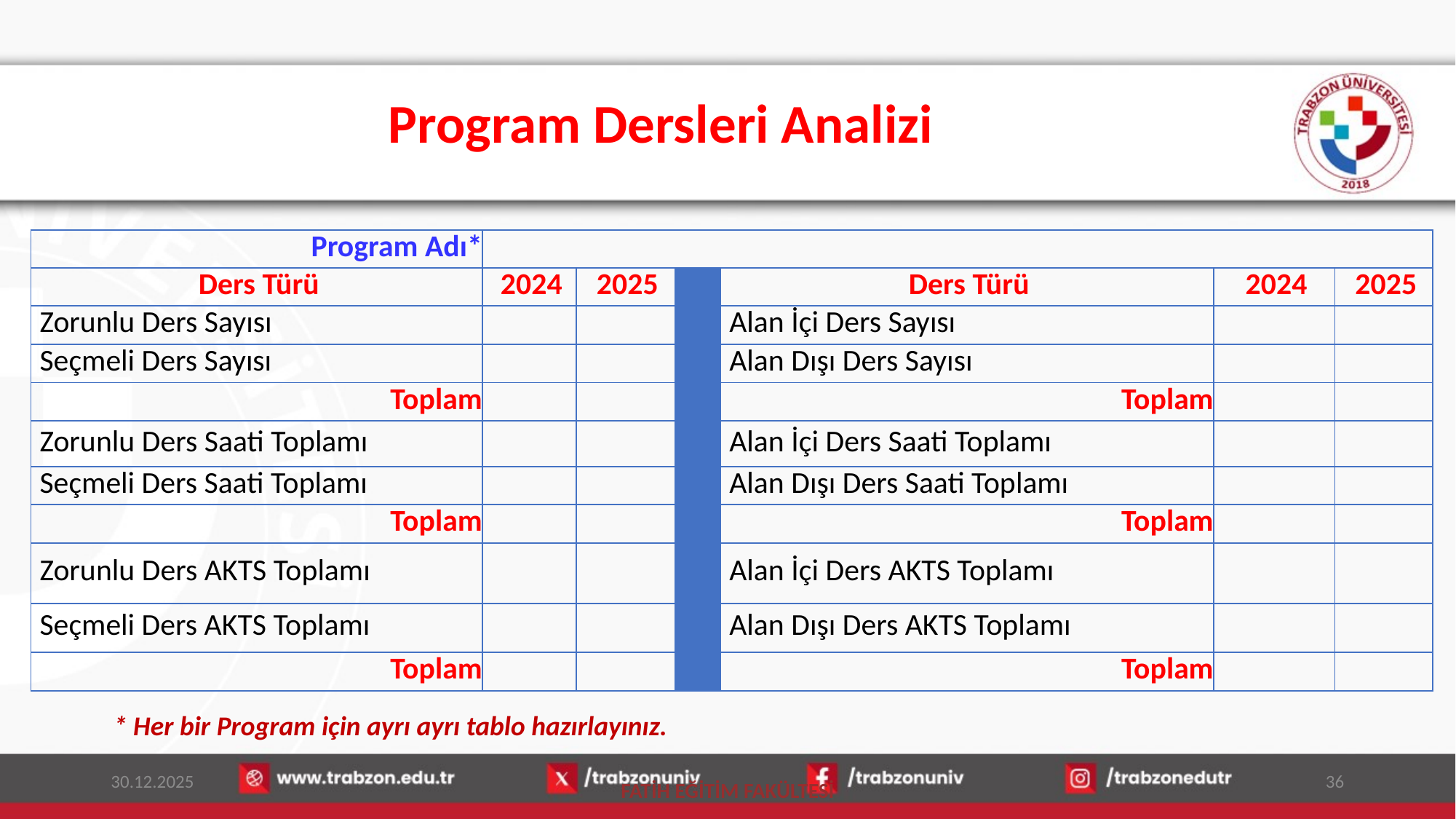

# Program Dersleri Analizi
| Program Adı\* |  |  |  |  |  |  |
| --- | --- | --- | --- | --- | --- | --- |
| Ders Türü | 2024 | 2025 |  | Ders Türü | 2024 | 2025 |
| Zorunlu Ders Sayısı |  |  |  | Alan İçi Ders Sayısı |  |  |
| Seçmeli Ders Sayısı |  |  |  | Alan Dışı Ders Sayısı |  |  |
| Toplam |  |  |  | Toplam |  |  |
| Zorunlu Ders Saati Toplamı |  |  |  | Alan İçi Ders Saati Toplamı |  |  |
| Seçmeli Ders Saati Toplamı |  |  |  | Alan Dışı Ders Saati Toplamı |  |  |
| Toplam |  |  |  | Toplam |  |  |
| Zorunlu Ders AKTS Toplamı |  |  |  | Alan İçi Ders AKTS Toplamı |  |  |
| Seçmeli Ders AKTS Toplamı |  |  |  | Alan Dışı Ders AKTS Toplamı |  |  |
| Toplam |  |  |  | Toplam |  |  |
* Her bir Program için ayrı ayrı tablo hazırlayınız.
30.12.2025
36